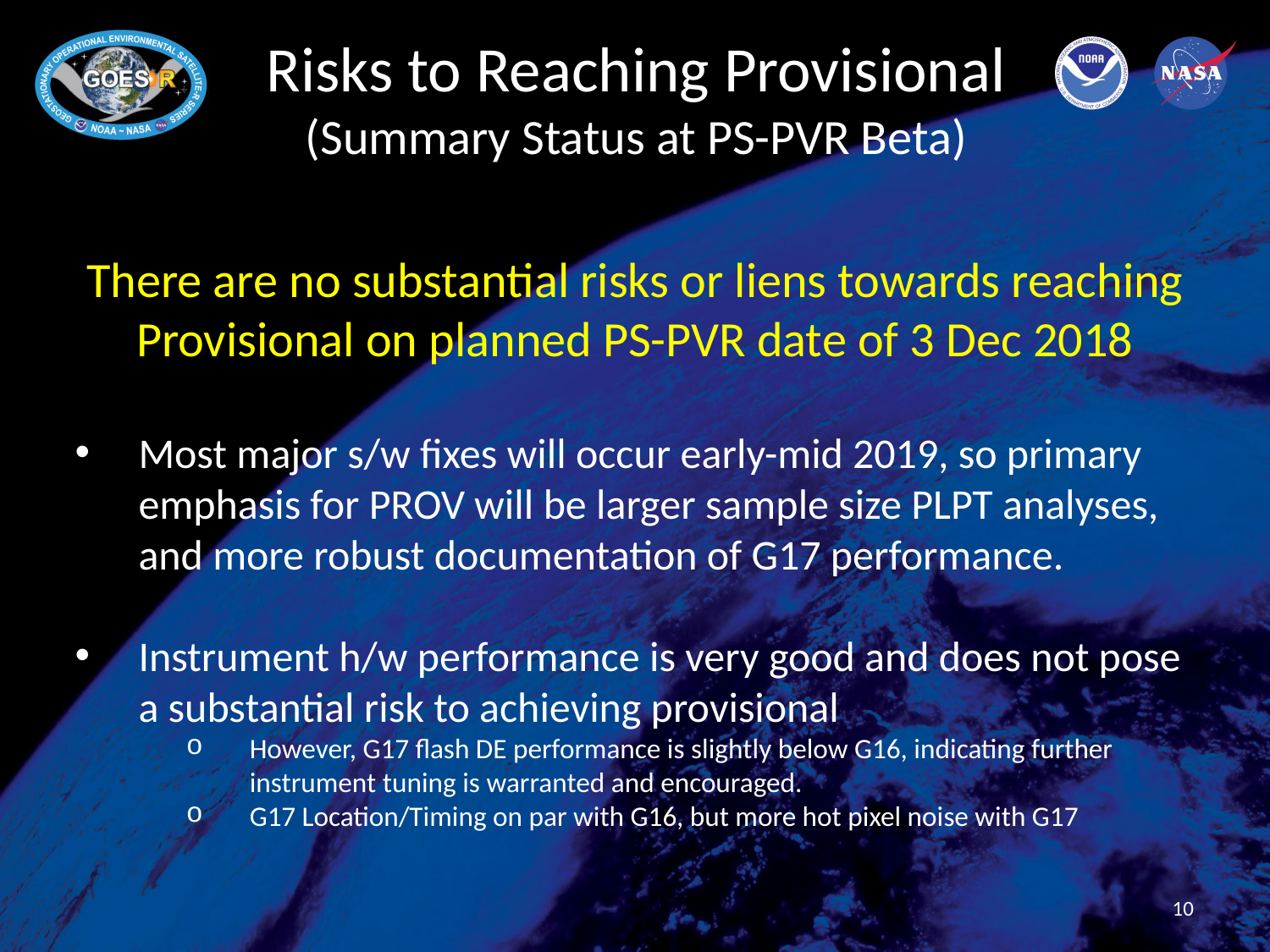

# Risks to Reaching Provisional (Summary Status at PS-PVR Beta)
There are no substantial risks or liens towards reaching Provisional on planned PS-PVR date of 3 Dec 2018

Most major s/w fixes will occur early-mid 2019, so primary emphasis for PROV will be larger sample size PLPT analyses, and more robust documentation of G17 performance.

Instrument h/w performance is very good and does not pose a substantial risk to achieving provisional
However, G17 flash DE performance is slightly below G16, indicating further instrument tuning is warranted and encouraged.
G17 Location/Timing on par with G16, but more hot pixel noise with G17

10